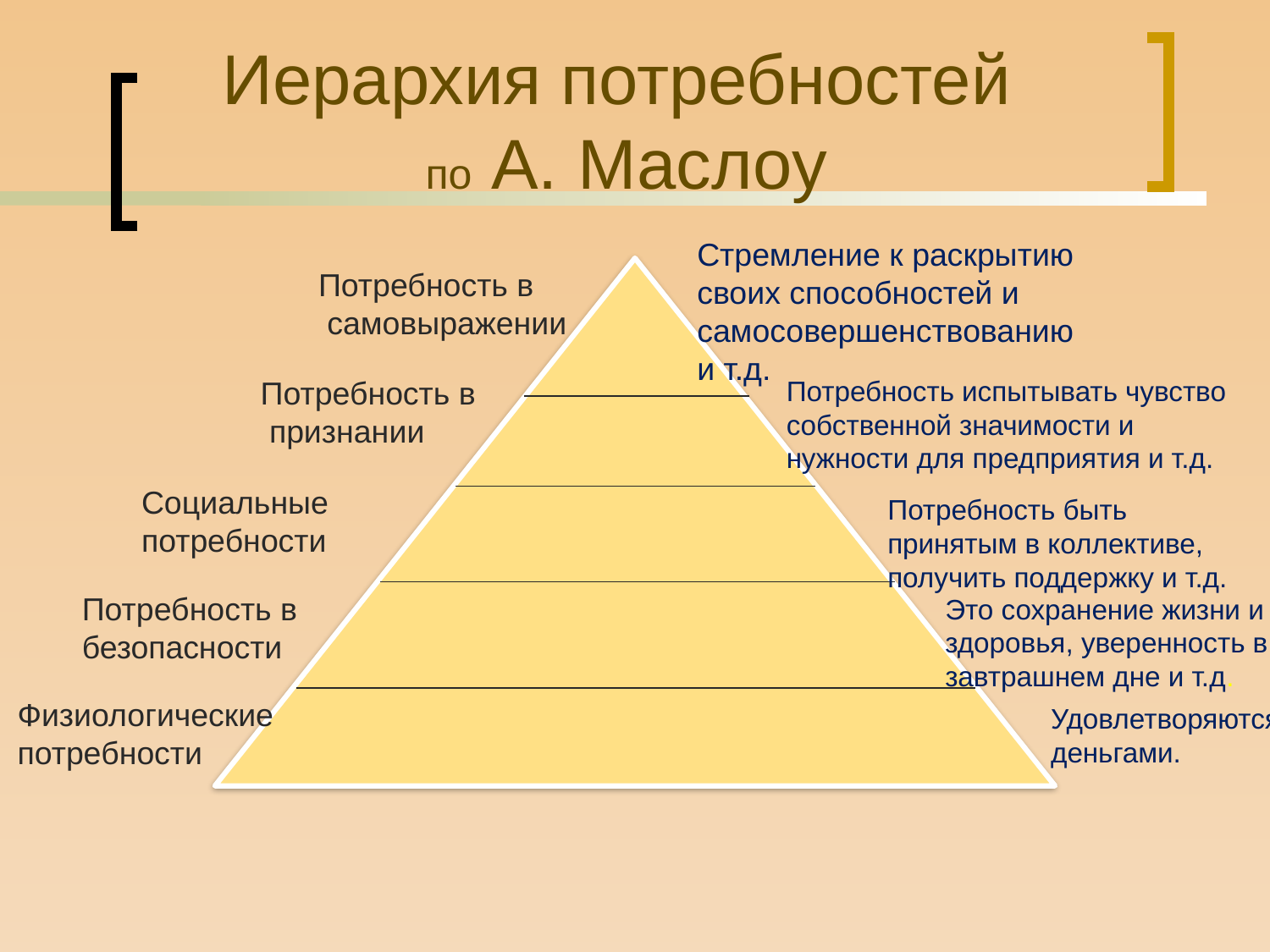

# Иерархия потребностей по А. Маслоу

Стремление к раскрытию своих способностей и самосовершенствованию и т.д.

Потребность в
 самовыражении
Потребность в
 признании
Потребность испытывать чувство собственной значимости и нужности для предприятия и т.д.
Социальные потребности
Потребность быть принятым в коллективе, получить поддержку и т.д.
Потребность в безопасности
Это сохранение жизни и здоровья, уверенность в завтрашнем дне и т.д.
Физиологические потребности
Удовлетворяются деньгами.